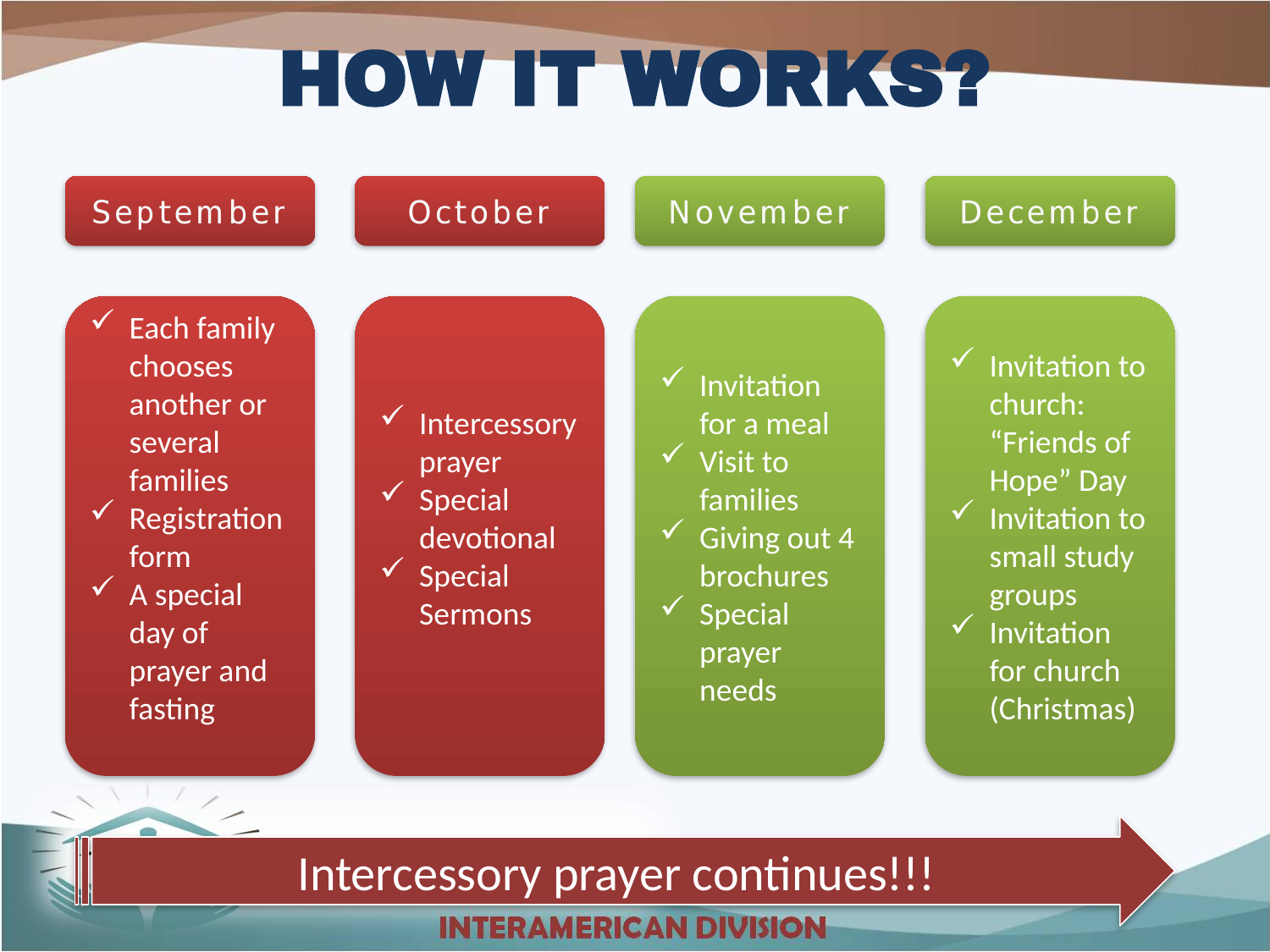

HOW IT WORKS?
September
October
November
December
Each family chooses another or several families
Registration form
A special day of prayer and fasting

Intercessory prayer
Special devotional
Special Sermons

Invitation for a meal
Visit to families
Giving out 4 brochures
Special prayer needs
Invitation to church: “Friends of Hope” Day
Invitation to small study groups
Invitation for church (Christmas)
Intercessory prayer continues!!!